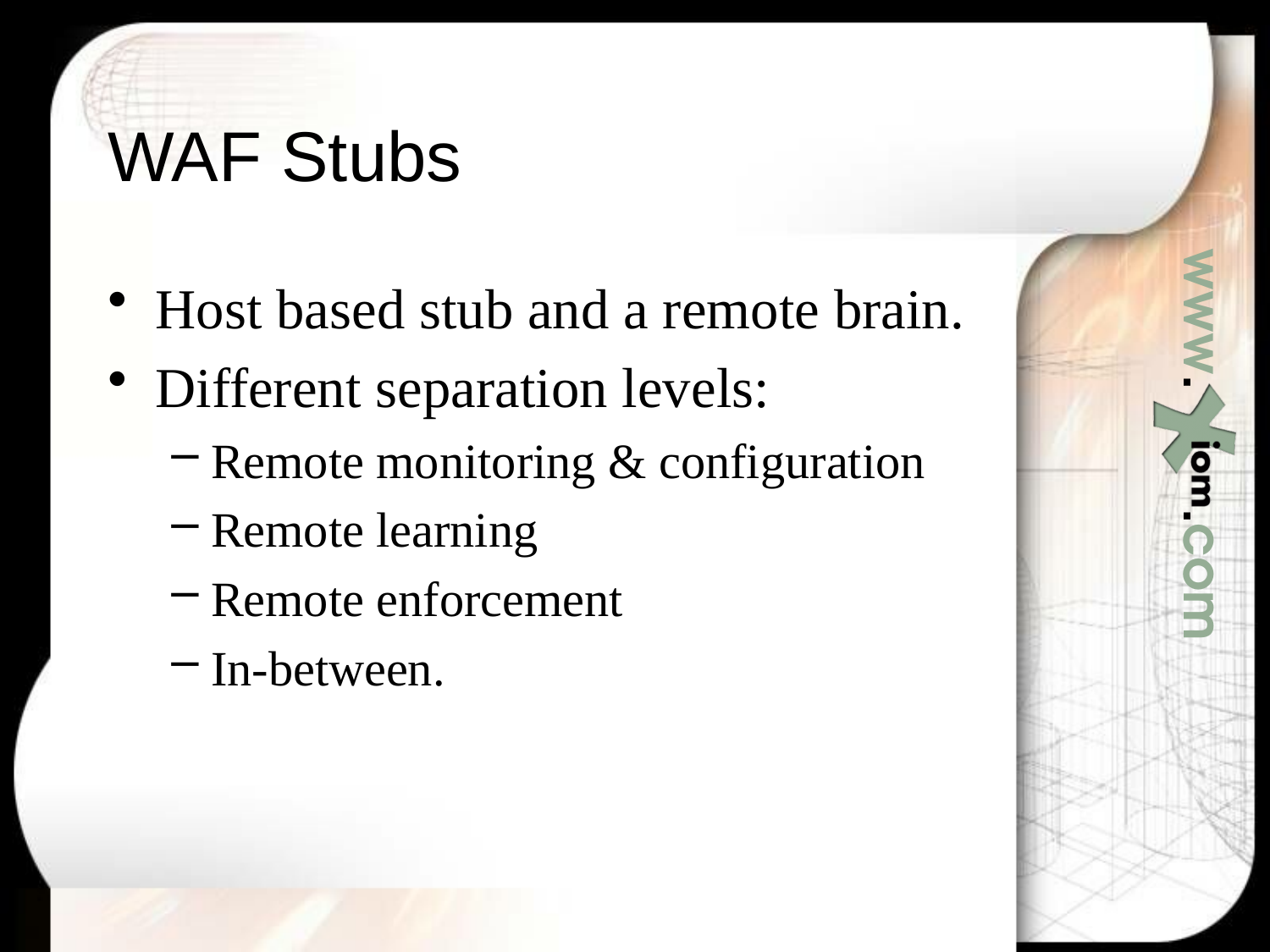

# WAF Stubs
Host based stub and a remote brain.
Different separation levels:
Remote monitoring & configuration
Remote learning
Remote enforcement
In-between.